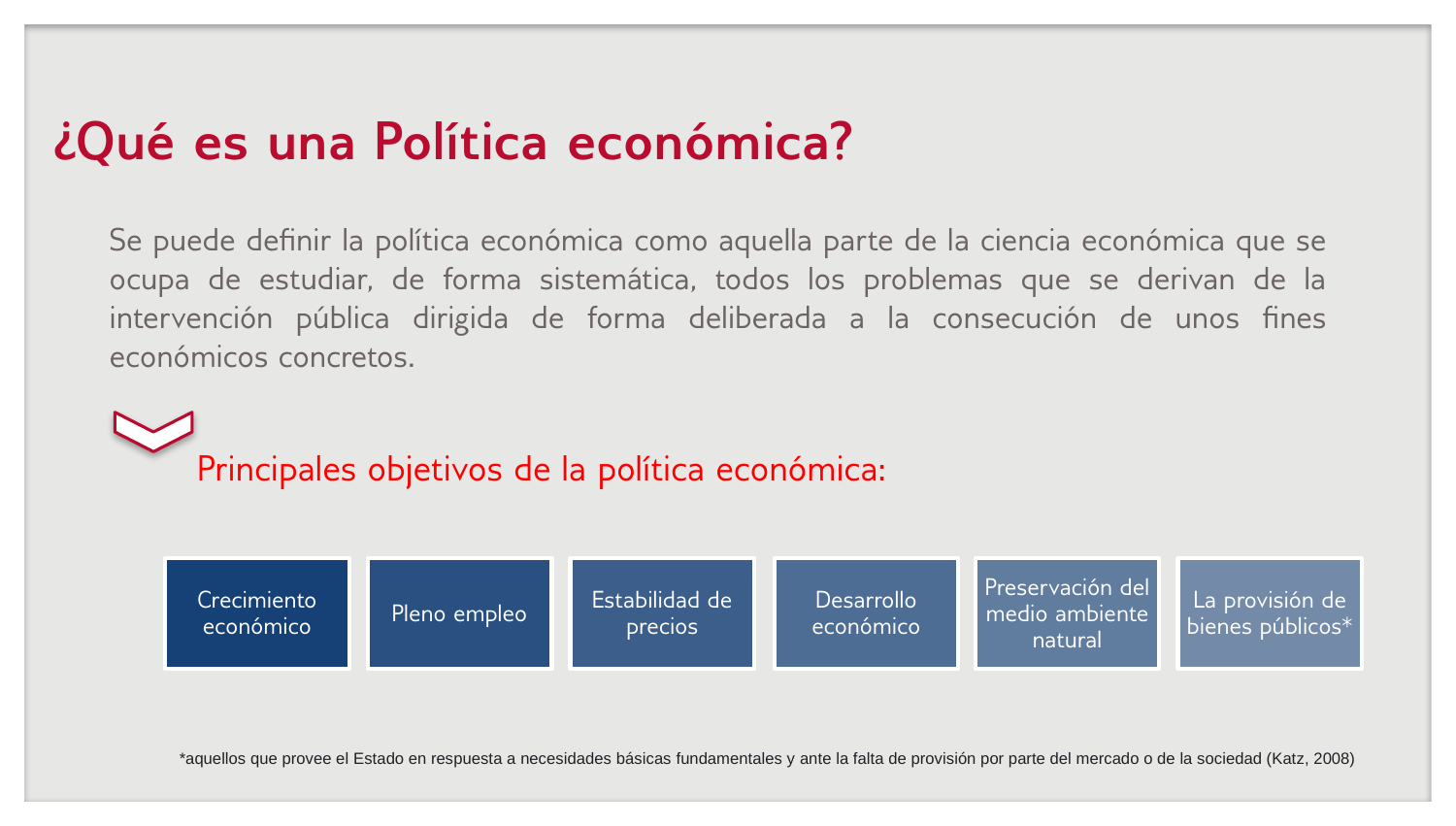

# ¿Qué es una Política económica?
Se puede definir la política económica como aquella parte de la ciencia económica que se ocupa de estudiar, de forma sistemática, todos los problemas que se derivan de la intervención pública dirigida de forma deliberada a la consecución de unos fines económicos concretos.

Principales objetivos de la política económica:
Crecimiento económico
Pleno empleo
Estabilidad de precios
Desarrollo económico
Preservación del medio ambiente natural
La provisión de bienes públicos*
*aquellos que provee el Estado en respuesta a necesidades básicas fundamentales y ante la falta de provisión por parte del mercado o de la sociedad (Katz, 2008)